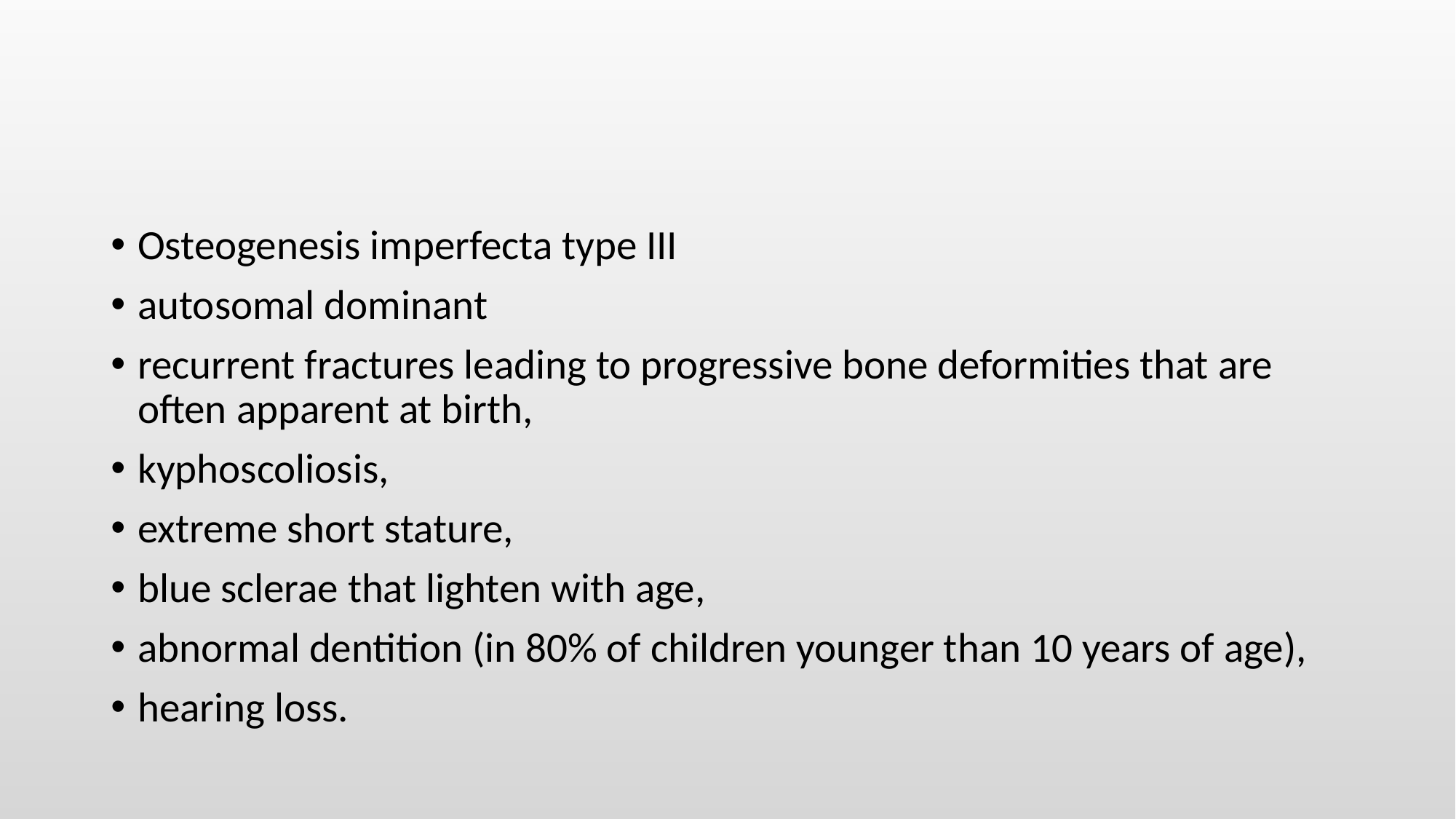

#
Osteogenesis imperfecta type III
autosomal dominant
recurrent fractures leading to progressive bone deformities that are often apparent at birth,
kyphoscoliosis,
extreme short stature,
blue sclerae that lighten with age,
abnormal dentition (in 80% of children younger than 10 years of age),
hearing loss.